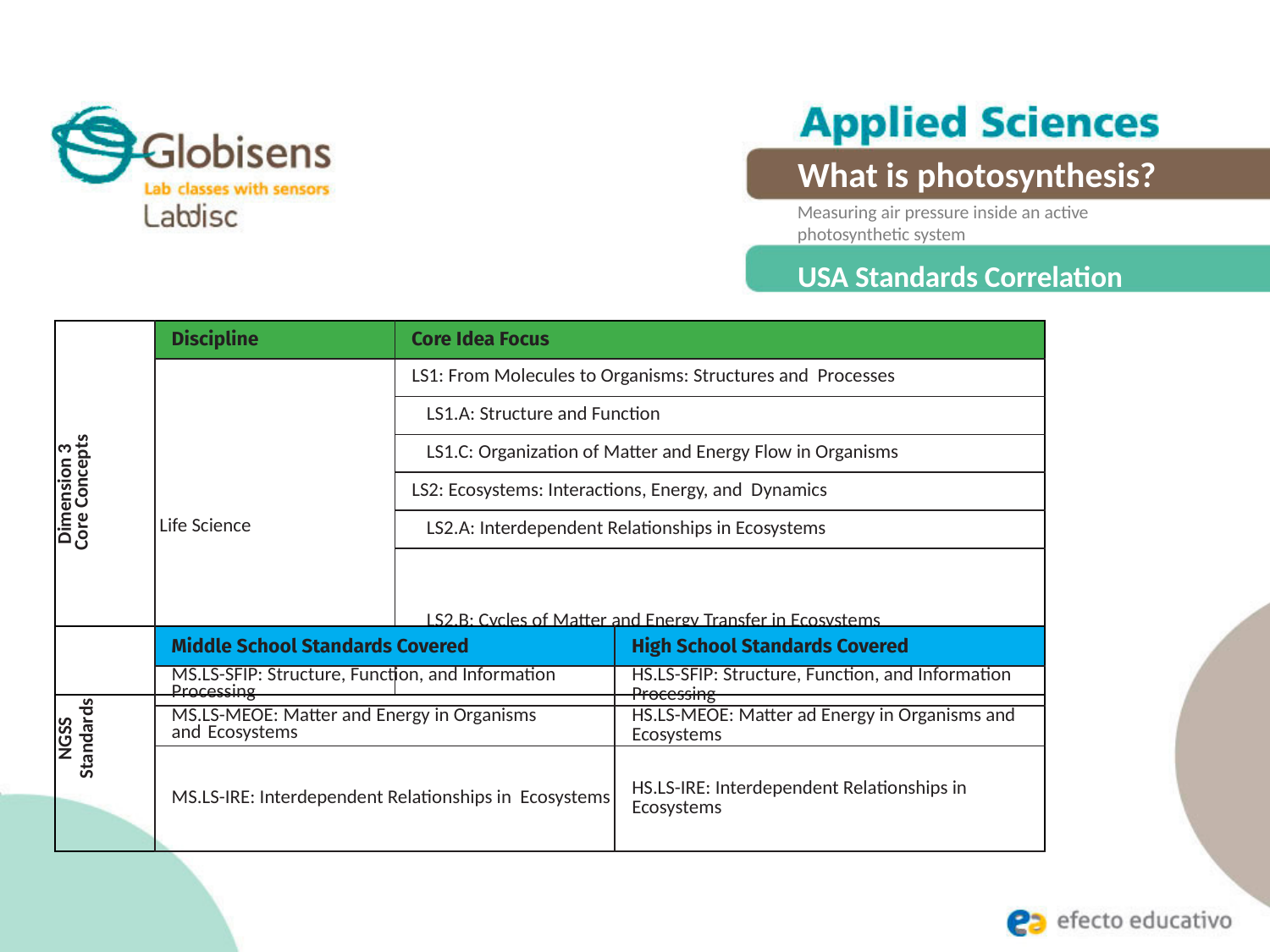

What is photosynthesis?
Measuring air pressure inside an active
photosynthetic system
USA Standards Correlation

| Dimension 3 Core Concepts | Discipline | Core Idea Focus |
| --- | --- | --- |
|  | Life Science | LS1: From Molecules to Organisms: Structures and Processes |
|  |  | LS1.A: Structure and Function |
|  |  | LS1.C: Organization of Matter and Energy Flow in Organisms |
|  |  | LS2: Ecosystems: Interactions, Energy, and Dynamics |
|  |  | LS2.A: Interdependent Relationships in Ecosystems |
|  |  | LS2.B: Cycles of Matter and Energy Transfer in Ecosystems |
| NGSS Standards | Middle School Standards Covered | High School Standards Covered |
| --- | --- | --- |
|  | MS.LS-SFIP: Structure, Function, and Information Processing | HS.LS-SFIP: Structure, Function, and Information Processing |
|  | MS.LS-MEOE: Matter and Energy in Organisms and Ecosystems | HS.LS-MEOE: Matter ad Energy in Organisms and Ecosystems |
|  | MS.LS-IRE: Interdependent Relationships in Ecosystems | HS.LS-IRE: Interdependent Relationships in Ecosystems |